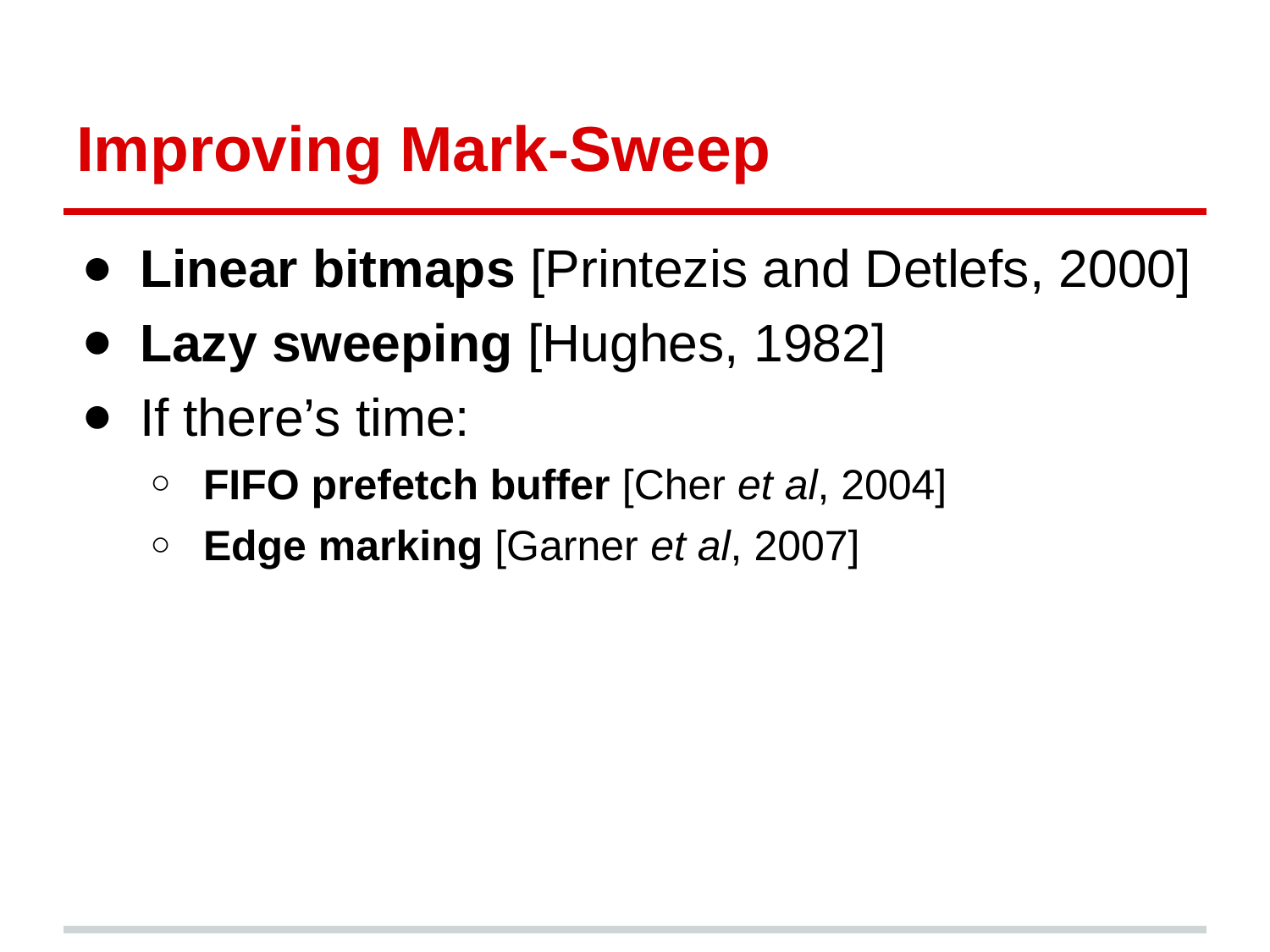

# Improving Mark-Sweep
Linear bitmaps [Printezis and Detlefs, 2000]
Lazy sweeping [Hughes, 1982]
If there’s time:
FIFO prefetch buffer [Cher et al, 2004]
Edge marking [Garner et al, 2007]